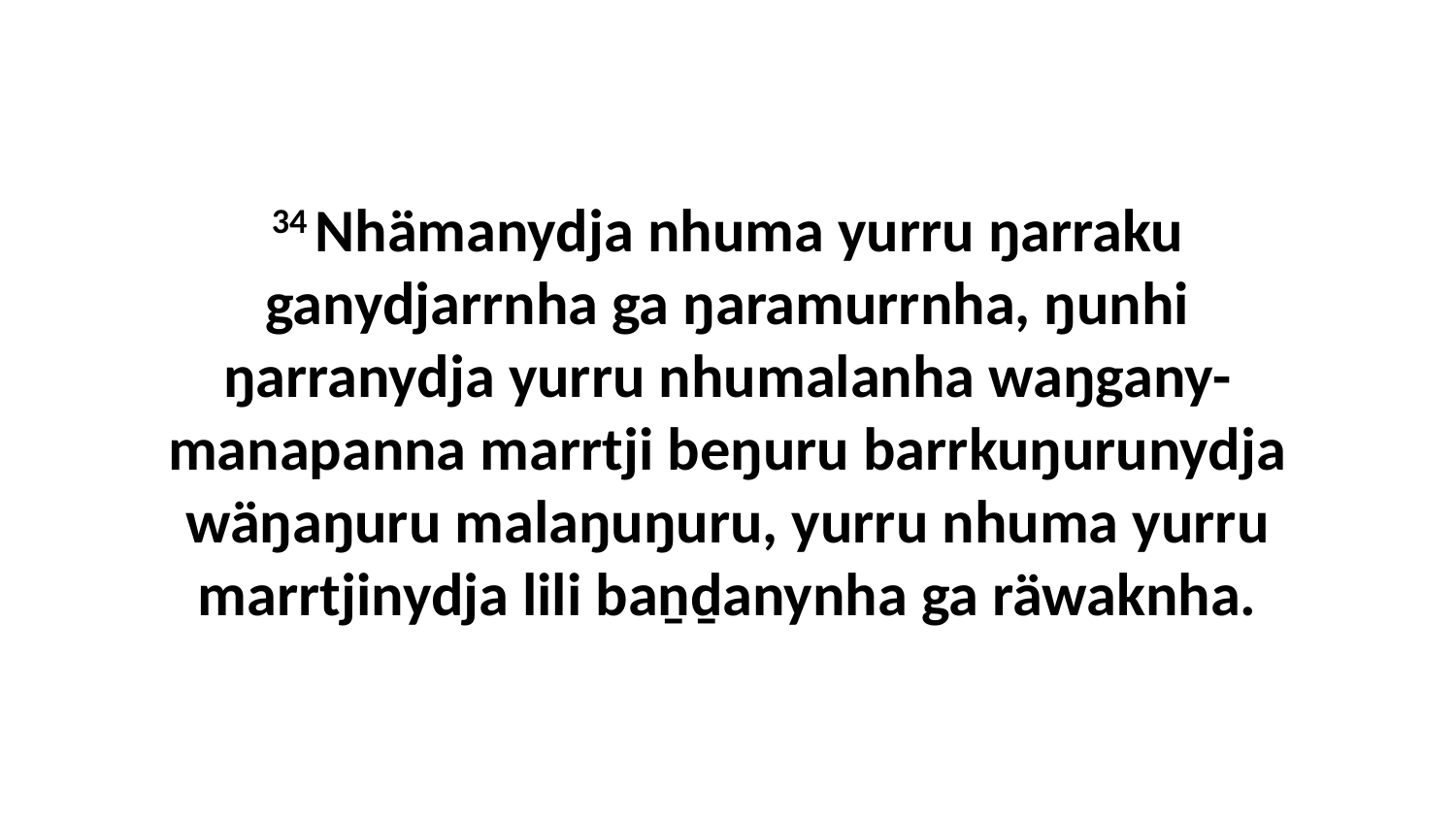

34 Nhämanydja nhuma yurru ŋarraku ganydjarrnha ga ŋaramurrnha, ŋunhi ŋarranydja yurru nhumalanha waŋgany-manapanna marrtji beŋuru barrkuŋurunydja wäŋaŋuru malaŋuŋuru, yurru nhuma yurru marrtjinydja lili baṉḏanynha ga räwaknha.